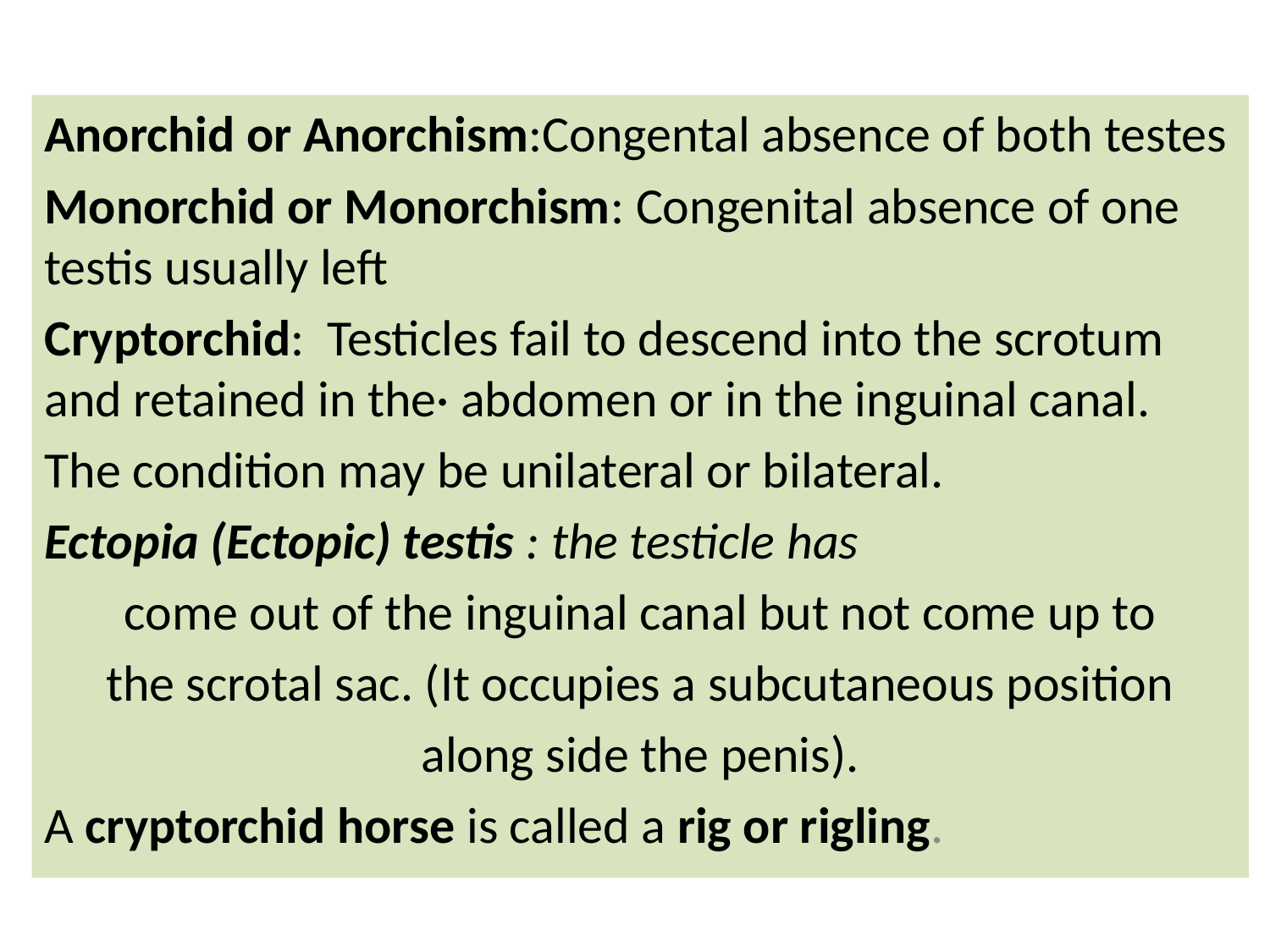

Anorchid or Anorchism:Congental absence of both testes
Monorchid or Monorchism: Congenital absence of one testis usually left
Cryptorchid:  Testicles fail to descend into the scrotum and retained in the· abdomen or in the inguinal canal.
The condition may be unilateral or bilateral.
Ectopia (Ectopic) testis : the testicle has
come out of the inguinal canal but not come up to
the scrotal sac. (It occupies a subcutaneous position
along side the penis).
A cryptorchid horse is called a rig or rigling.